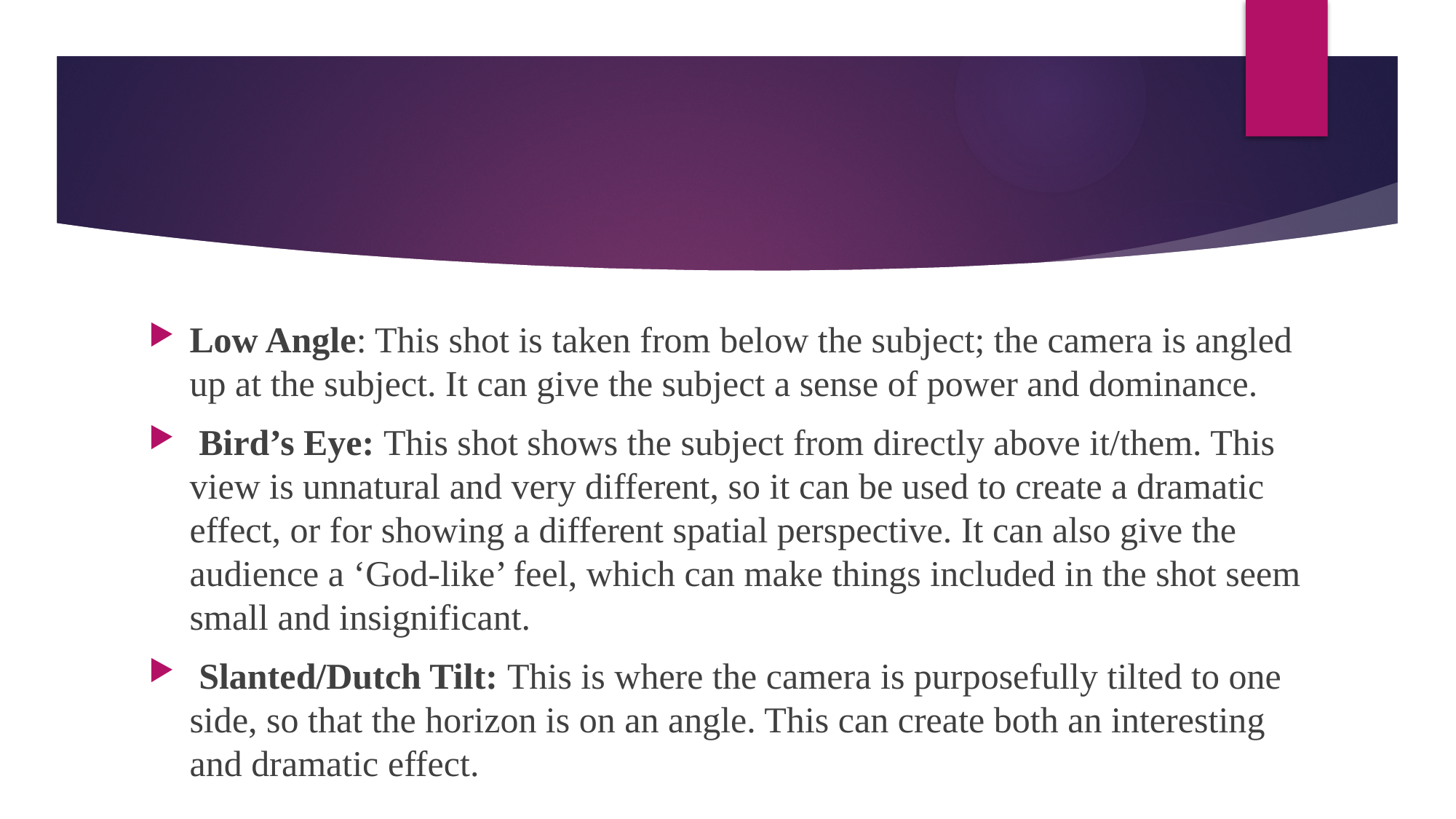

#
Low Angle: This shot is taken from below the subject; the camera is angled up at the subject. It can give the subject a sense of power and dominance.
 Bird’s Eye: This shot shows the subject from directly above it/them. This view is unnatural and very different, so it can be used to create a dramatic effect, or for showing a different spatial perspective. It can also give the audience a ‘God-like’ feel, which can make things included in the shot seem small and insignificant.
 Slanted/Dutch Tilt: This is where the camera is purposefully tilted to one side, so that the horizon is on an angle. This can create both an interesting and dramatic effect.